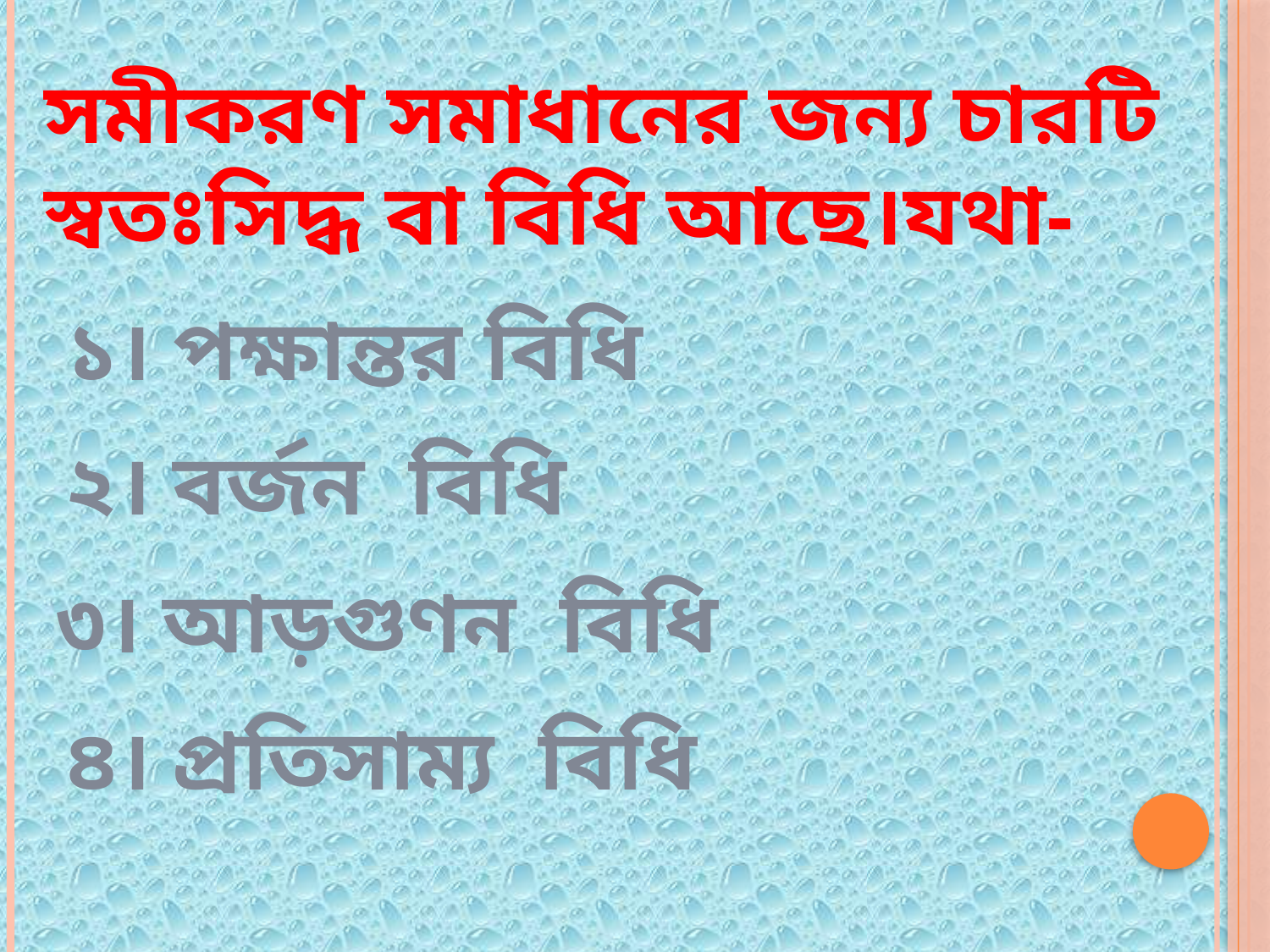

সমীকরণ সমাধানের জন্য চারটি স্বতঃসিদ্ধ বা বিধি আছে।যথা-
১। পক্ষান্তর বিধি
২। বর্জন  বিধি
৩। আড়গুণন  বিধি
৪। প্রতিসাম্য  বিধি